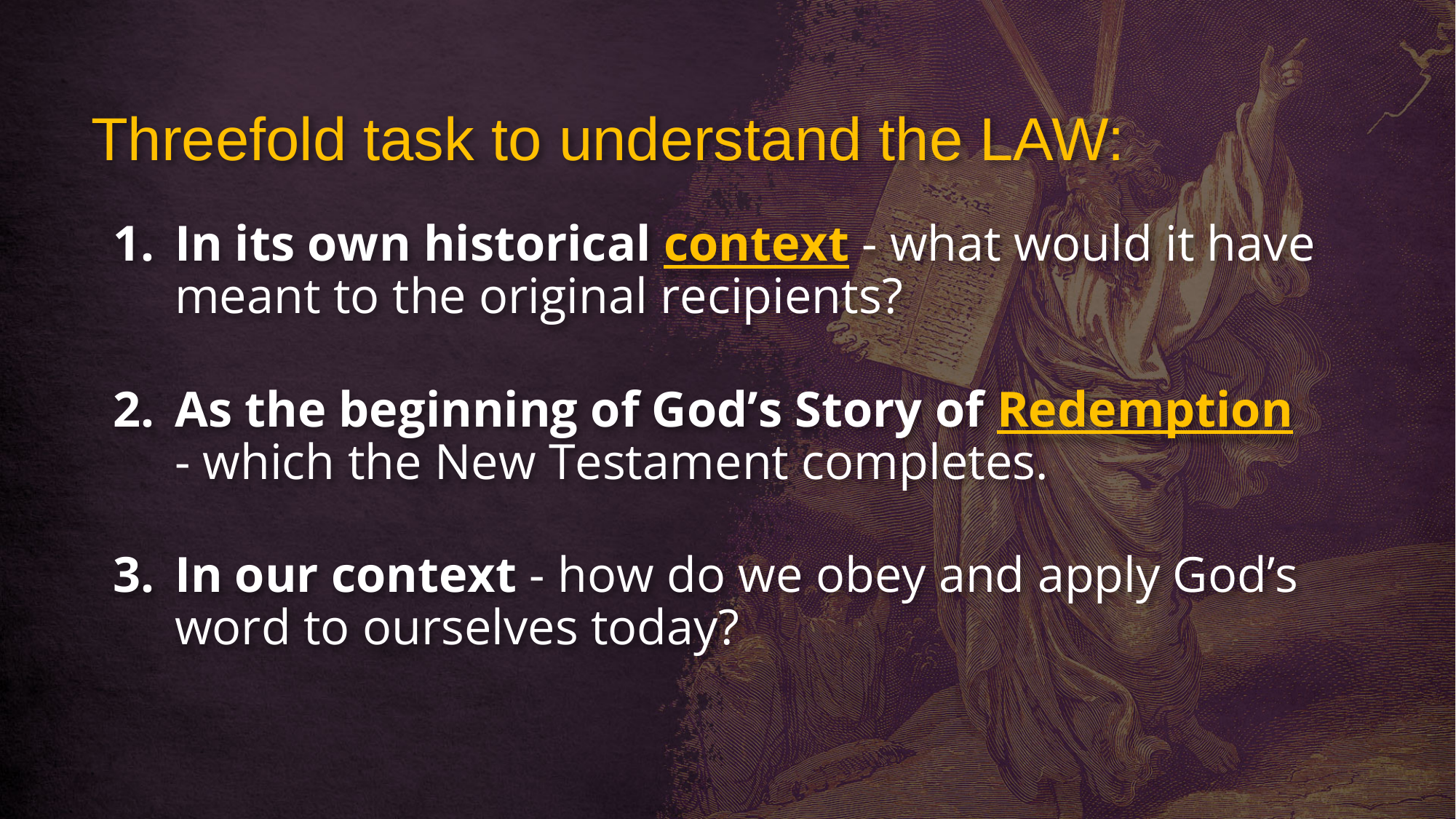

# Threefold task to understand the LAW:
In its own historical context - what would it have meant to the original recipients?
As the beginning of God’s Story of Redemption - which the New Testament completes.
In our context - how do we obey and apply God’s word to ourselves today?